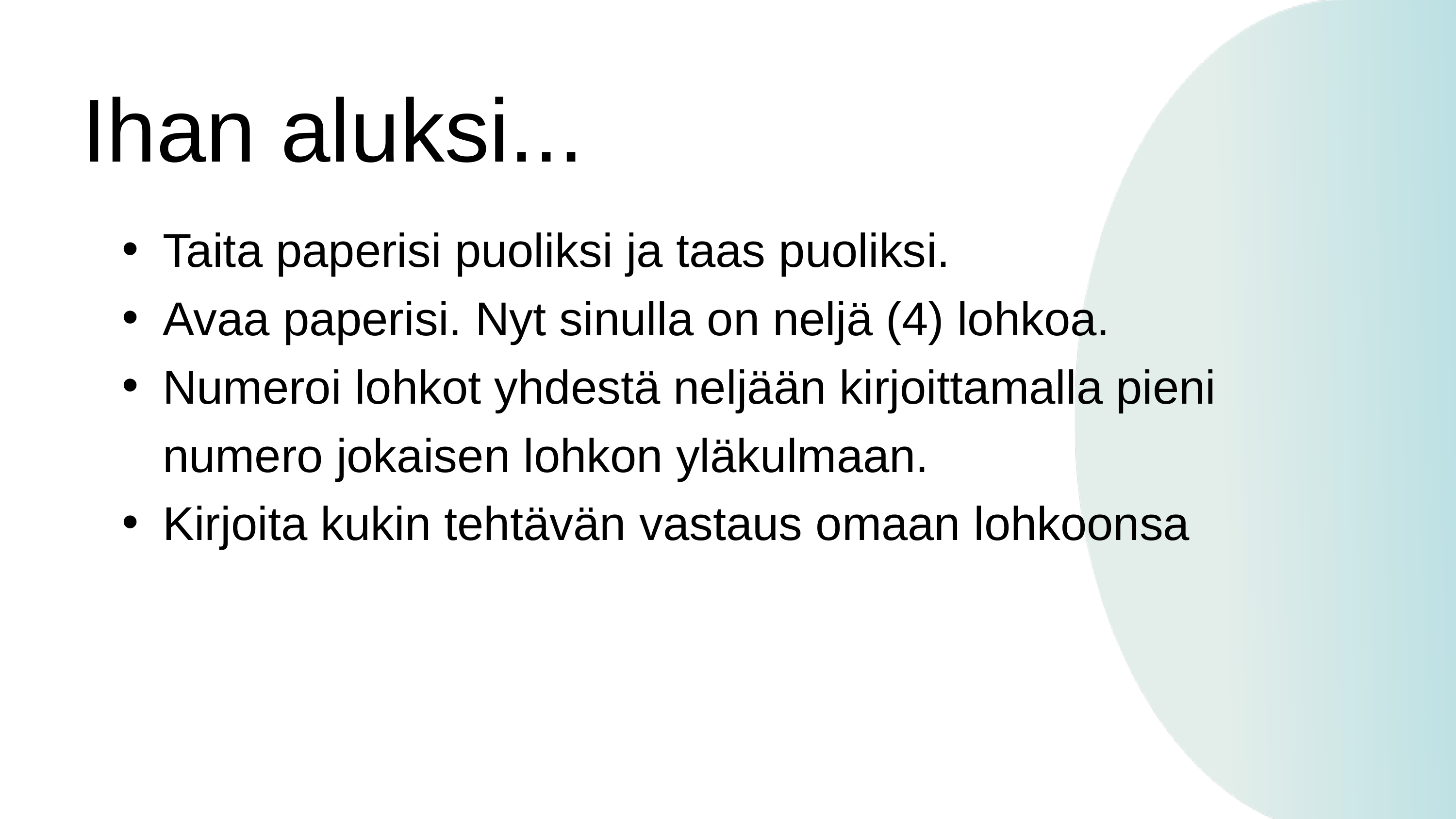

Ihan aluksi...

Taita paperisi puoliksi ja taas puoliksi.
Avaa paperisi. Nyt sinulla on neljä (4) lohkoa.
Numeroi lohkot yhdestä neljään kirjoittamalla pieni numero jokaisen lohkon yläkulmaan.
Kirjoita kukin tehtävän vastaus omaan lohkoonsa